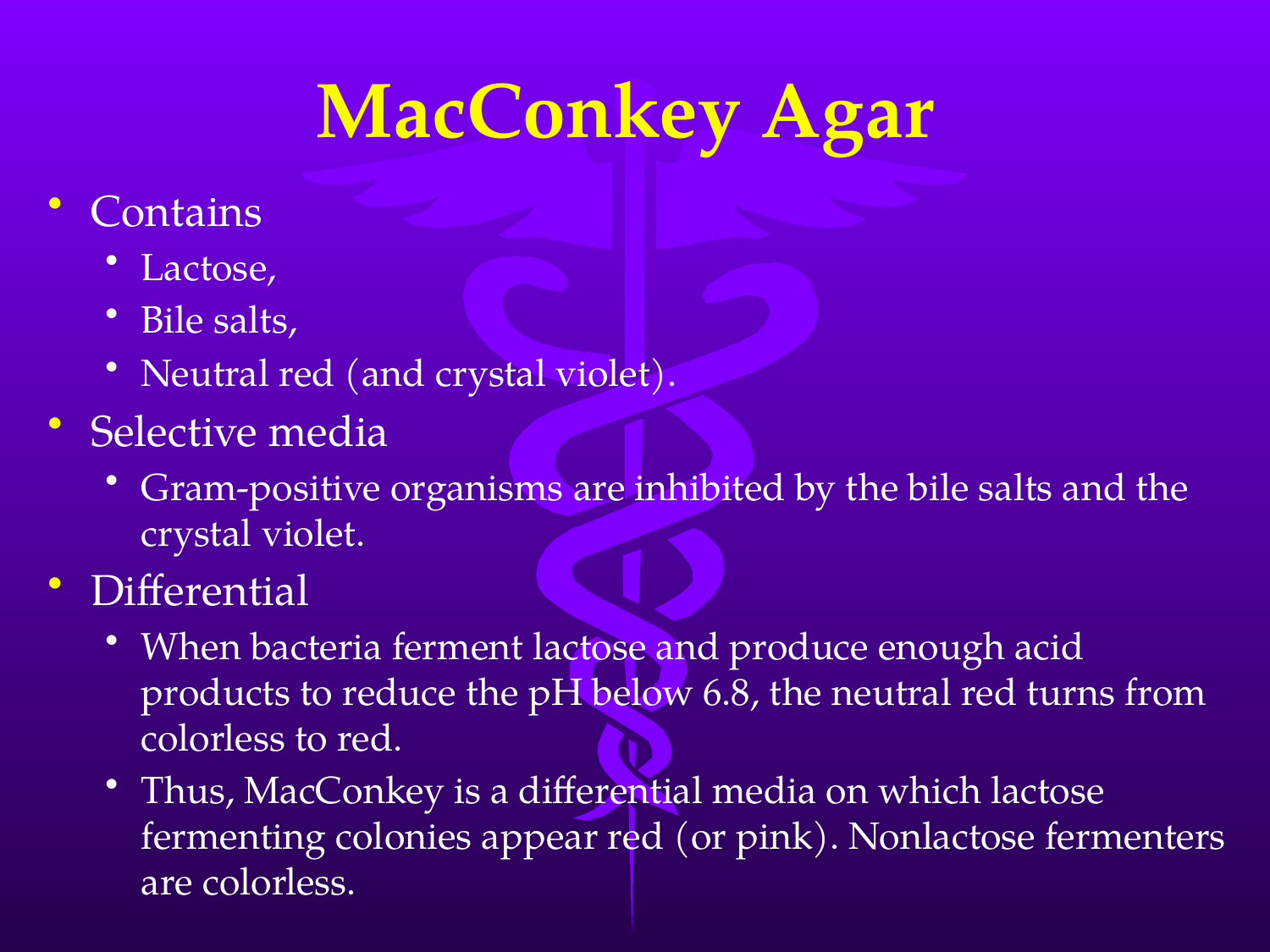

# MacConkey Agar
Contains
Lactose,
Bile salts,
Neutral red (and crystal violet).
Selective media
Gram-positive organisms are inhibited by the bile salts and the crystal violet.
Differential
When bacteria ferment lactose and produce enough acid products to reduce the pH below 6.8, the neutral red turns from colorless to red.
Thus, MacConkey is a differential media on which lactose fermenting colonies appear red (or pink). Nonlactose fermenters are colorless.